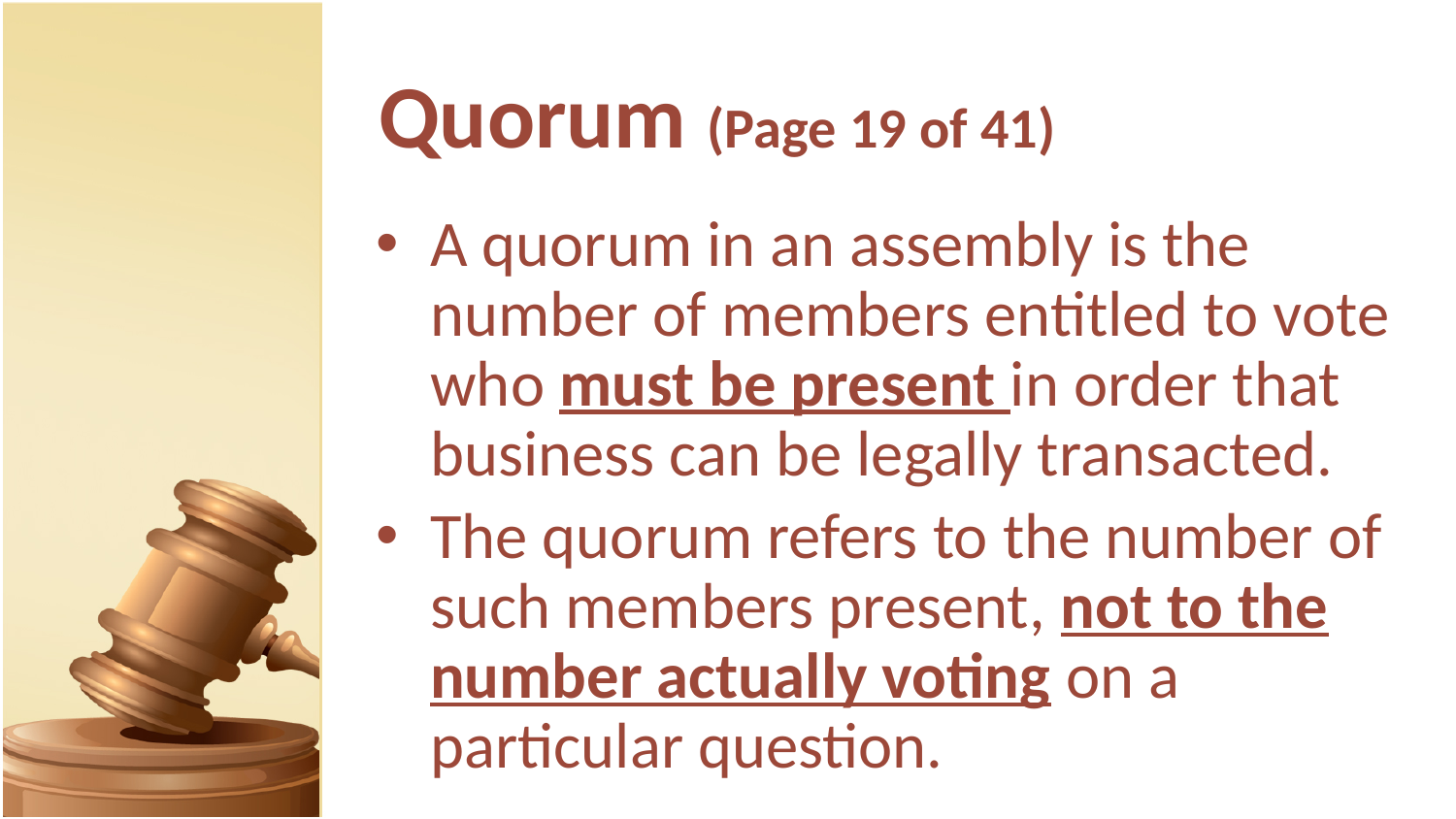

# Quorum (Page 19 of 41)
A quorum in an assembly is the number of members entitled to vote who must be present in order that business can be legally transacted.
The quorum refers to the number of such members present, not to the number actually voting on a particular question.